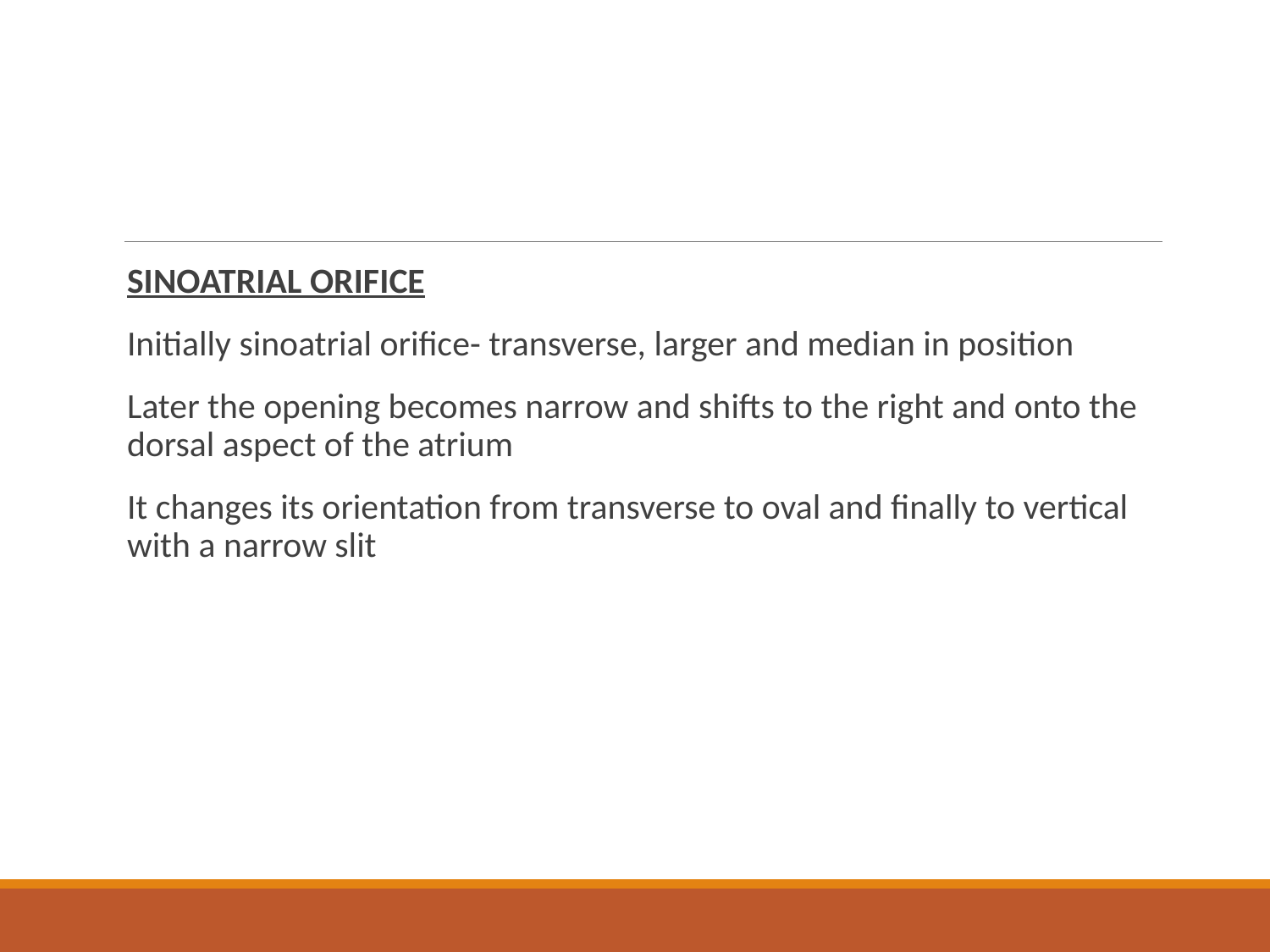

#
SINOATRIAL ORIFICE
Initially sinoatrial orifice- transverse, larger and median in position
Later the opening becomes narrow and shifts to the right and onto the dorsal aspect of the atrium
It changes its orientation from transverse to oval and finally to vertical with a narrow slit